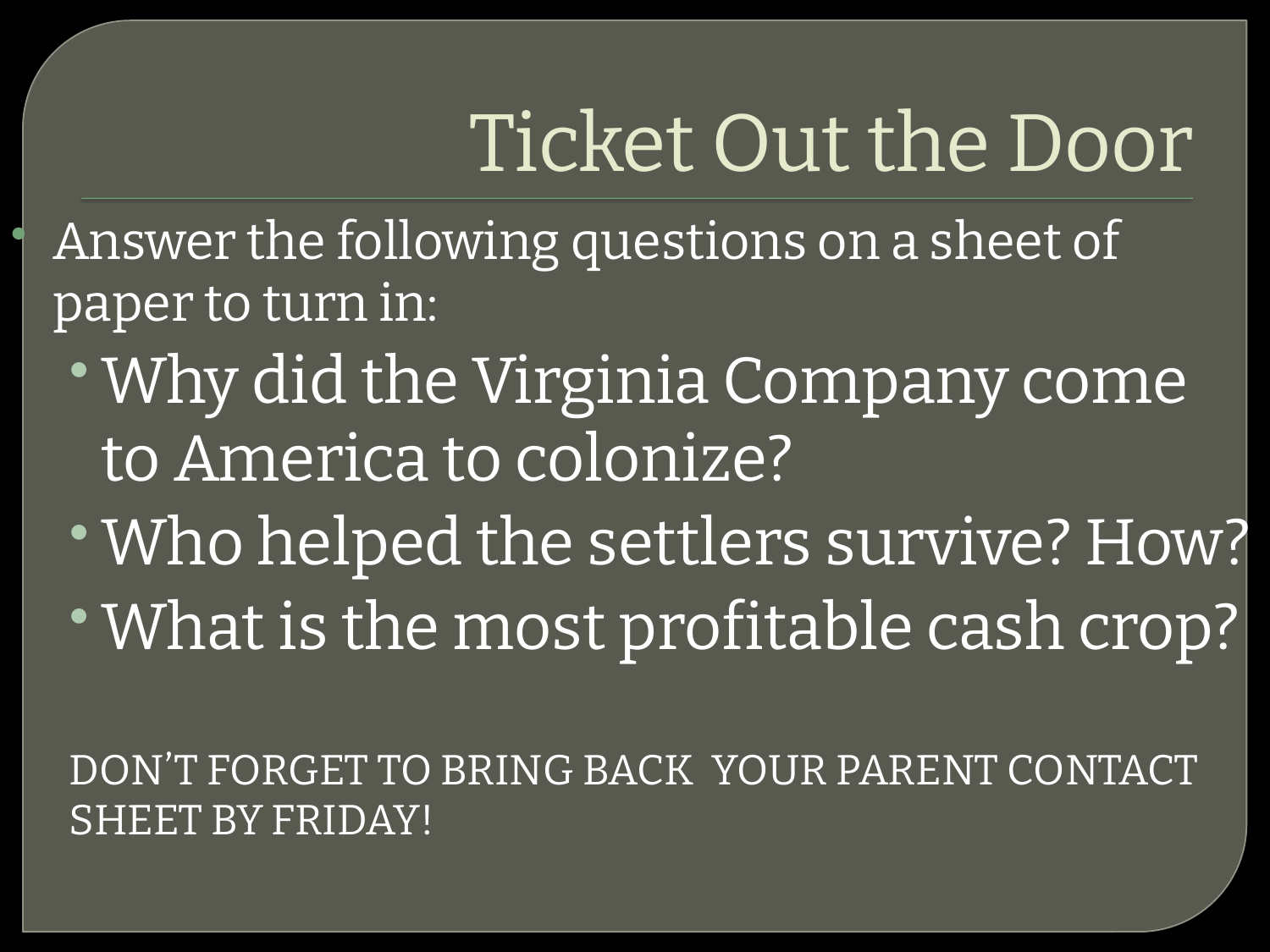

# Ticket Out the Door
Answer the following questions on a sheet of paper to turn in:
Why did the Virginia Company come to America to colonize?
Who helped the settlers survive? How?
What is the most profitable cash crop?

DON’T FORGET TO BRING BACK  YOUR PARENT CONTACT SHEET BY FRIDAY!